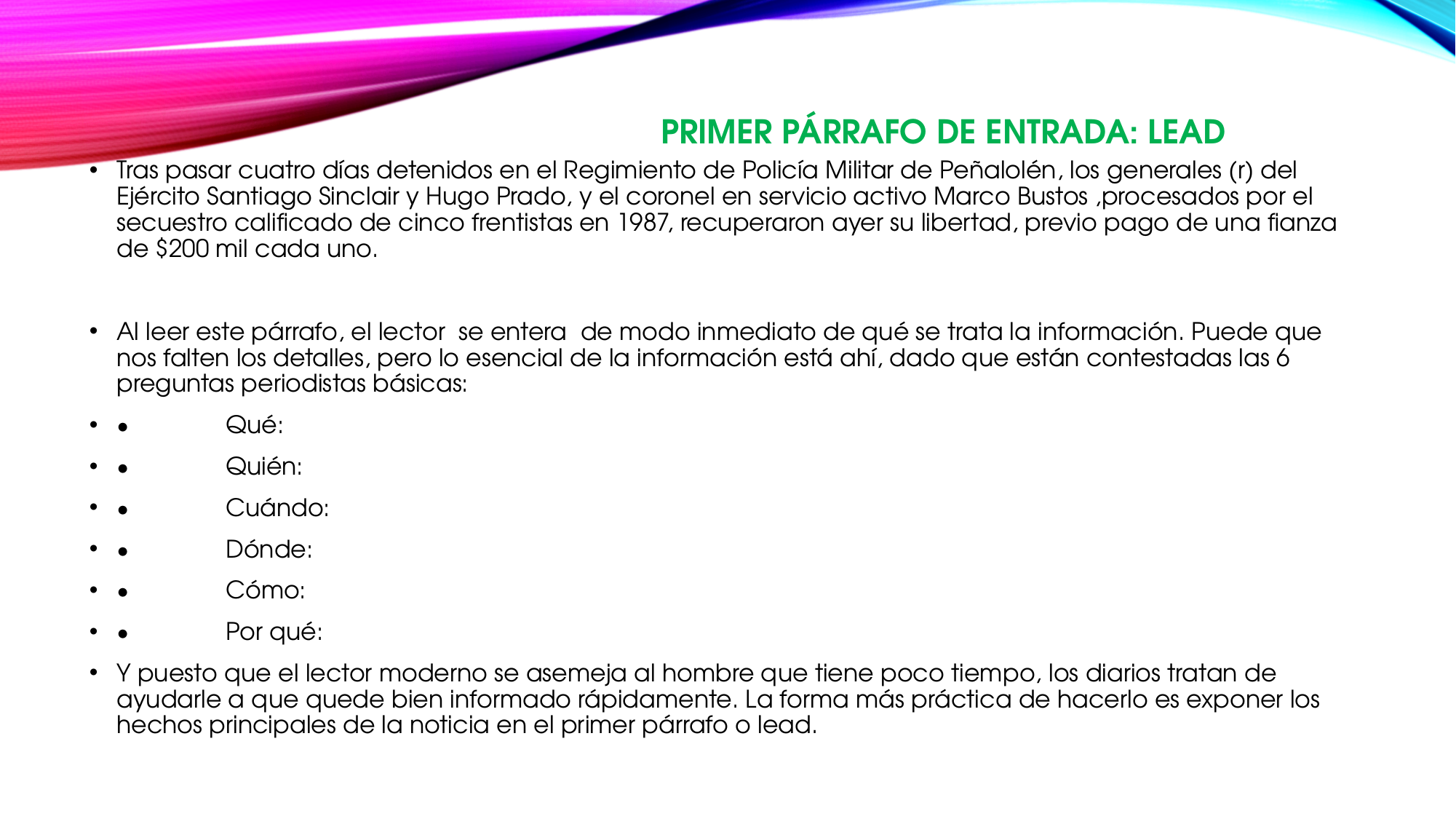

# PRIMER PÁRRAFO DE ENTRADA: Lead
Tras pasar cuatro días detenidos en el Regimiento de Policía Militar de Peñalolén, los generales (r) del Ejército Santiago Sinclair y Hugo Prado, y el coronel en servicio activo Marco Bustos ,procesados por el secuestro calificado de cinco frentistas en 1987, recuperaron ayer su libertad, previo pago de una fianza de $200 mil cada uno.

Al leer este párrafo, el lector  se entera  de modo inmediato de qué se trata la información. Puede que nos falten los detalles, pero lo esencial de la información está ahí, dado que están contestadas las 6 preguntas periodistas básicas:
•	Qué:
•	Quién:
•	Cuándo:
•	Dónde:
•	Cómo:
•	Por qué:
Y puesto que el lector moderno se asemeja al hombre que tiene poco tiempo, los diarios tratan de ayudarle a que quede bien informado rápidamente. La forma más práctica de hacerlo es exponer los hechos principales de la noticia en el primer párrafo o lead.